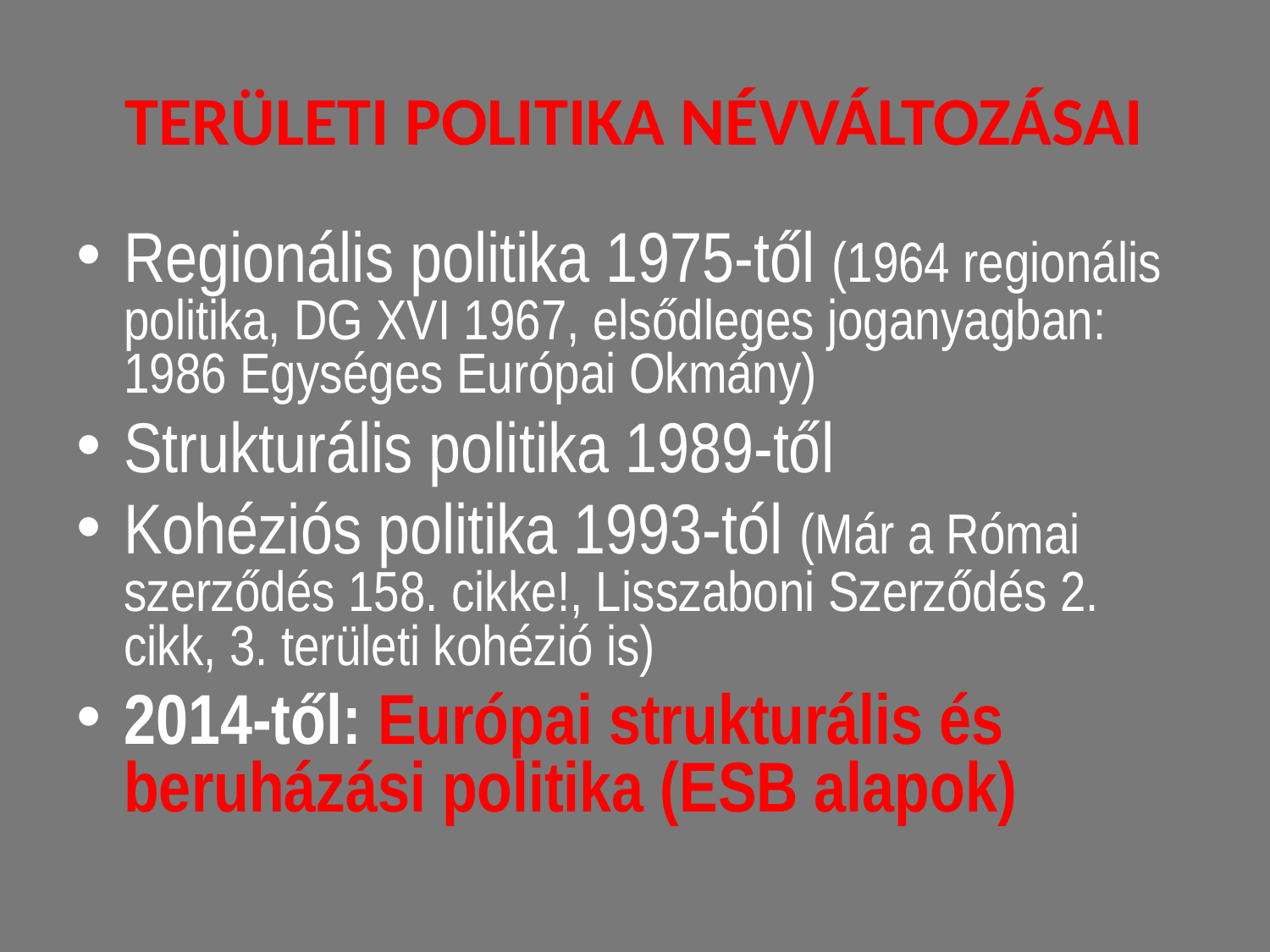

# területi politika névváltozásai
Regionális politika 1975-től (1964 regionális politika, DG XVI 1967, elsődleges joganyagban: 1986 Egységes Európai Okmány)
Strukturális politika 1989-től
Kohéziós politika 1993-tól (Már a Római szerződés 158. cikke!, Lisszaboni Szerződés 2. cikk, 3. területi kohézió is)
2014-től: Európai strukturális és beruházási politika (ESB alapok)